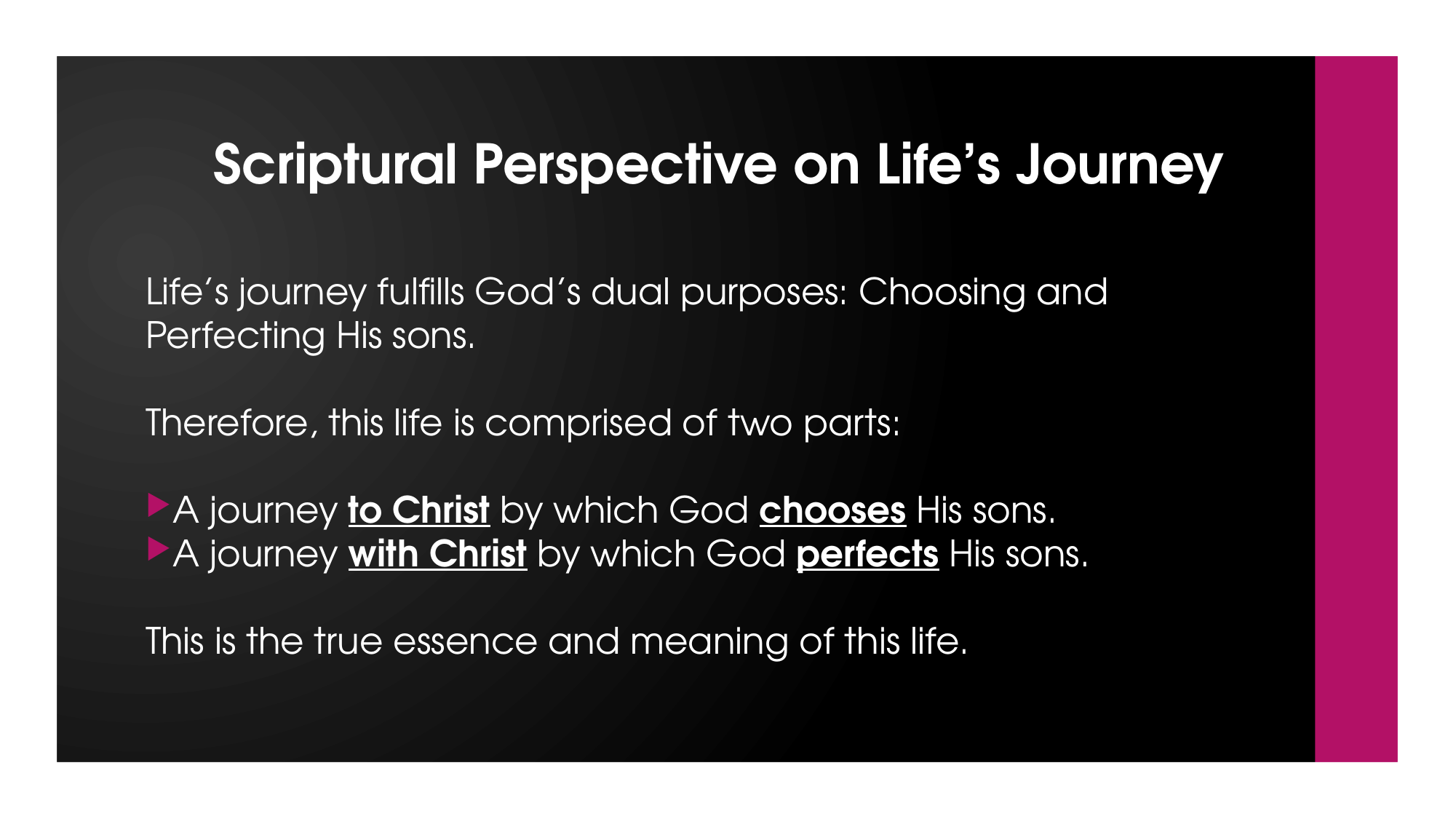

# Scriptural Perspective on Life’s Journey
Life’s journey fulfills God’s dual purposes: Choosing and Perfecting His sons.

Therefore, this life is comprised of two parts:

A journey to Christ by which God chooses His sons.
A journey with Christ by which God perfects His sons.

This is the true essence and meaning of this life.